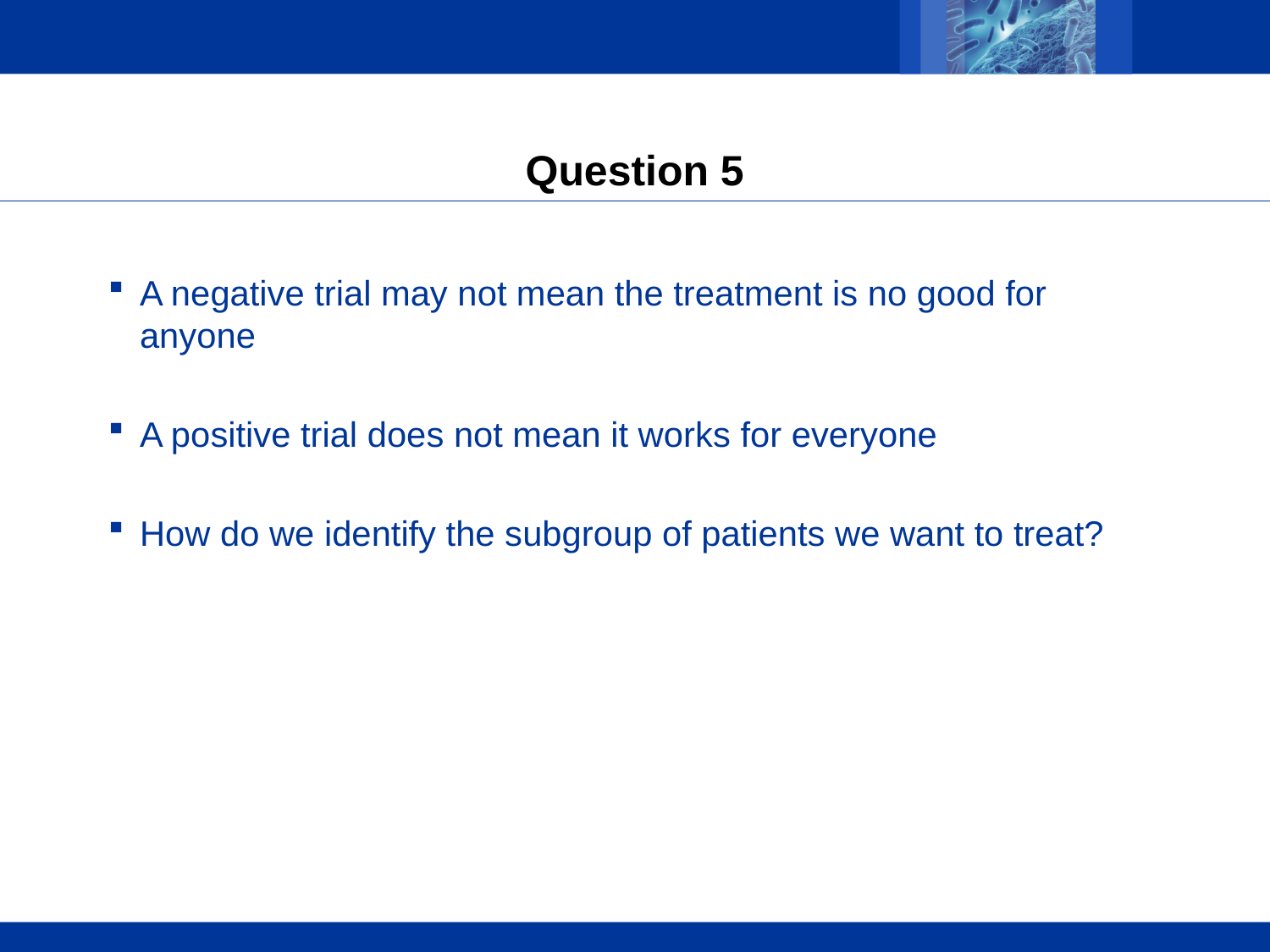

# Question 5
A negative trial may not mean the treatment is no good for anyone

A positive trial does not mean it works for everyone

How do we identify the subgroup of patients we want to treat?